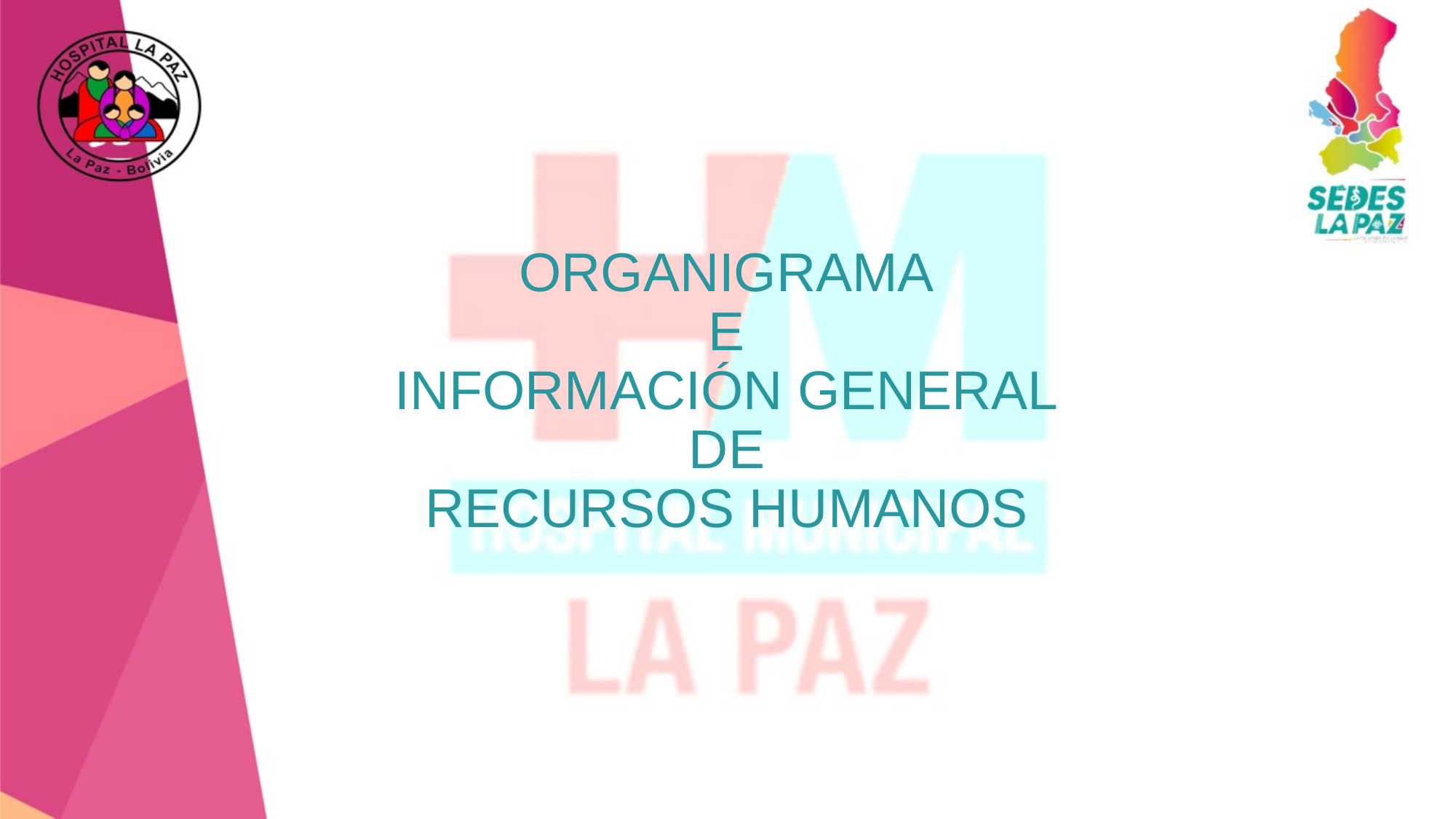

# ORGANIGRAMA E INFORMACIÓN GENERAL DE RECURSOS HUMANOS